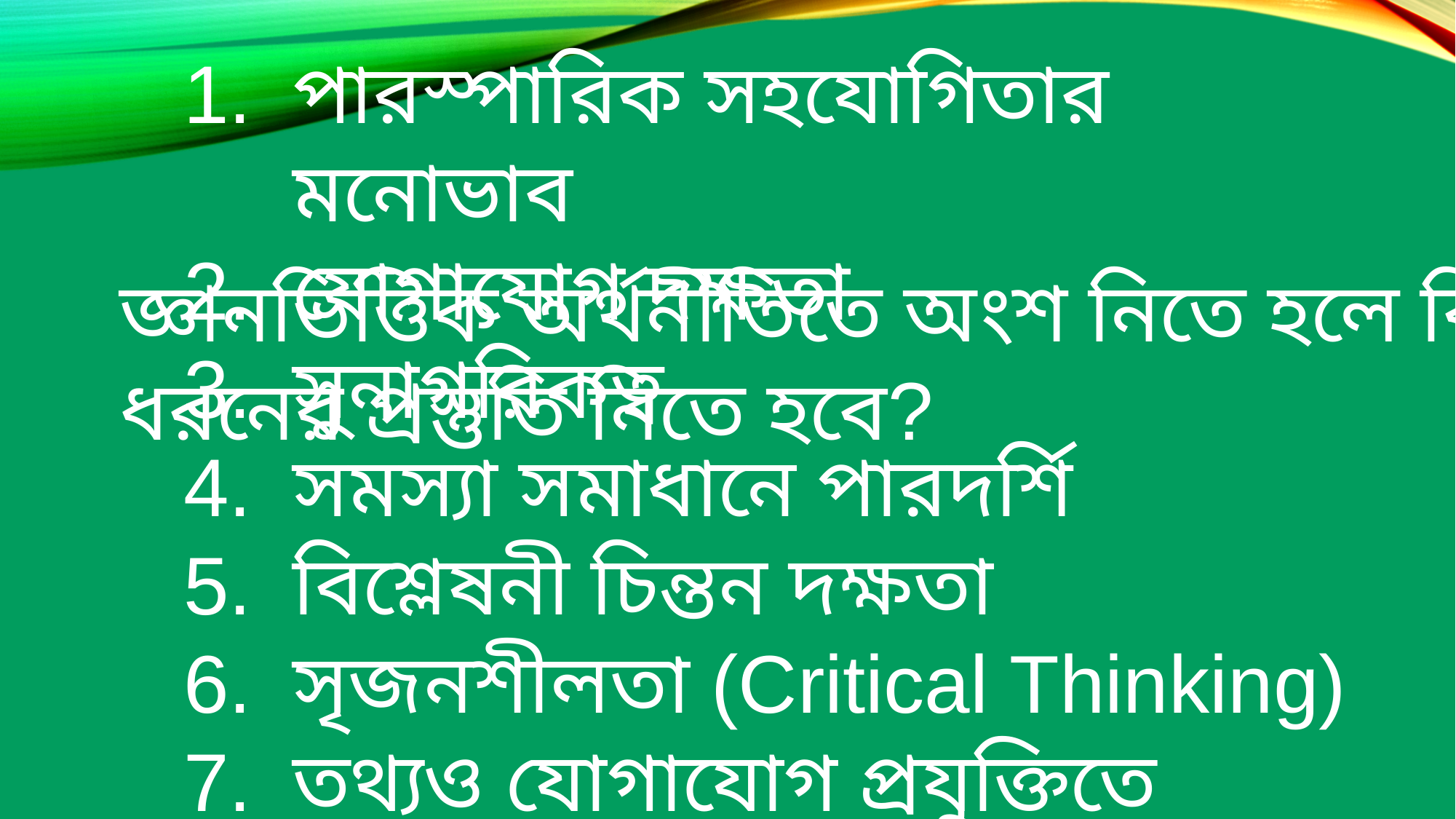

পারস্পারিক সহযোগিতার মনোভাব
যোগাযোগ দক্ষতা
সুনাগরিকত্ব
সমস্যা সমাধানে পারদর্শি
বিশ্লেষনী চিন্তন দক্ষতা
সৃজনশীলতা (Critical Thinking)
তথ্যও যোগাযোগ প্রযুক্তিতে পারদর্শিতা
জ্ঞানভিত্তিক অর্থনীতিতে অংশ নিতে হলে কি ধরনের প্রস্তুতি নিতে হবে?